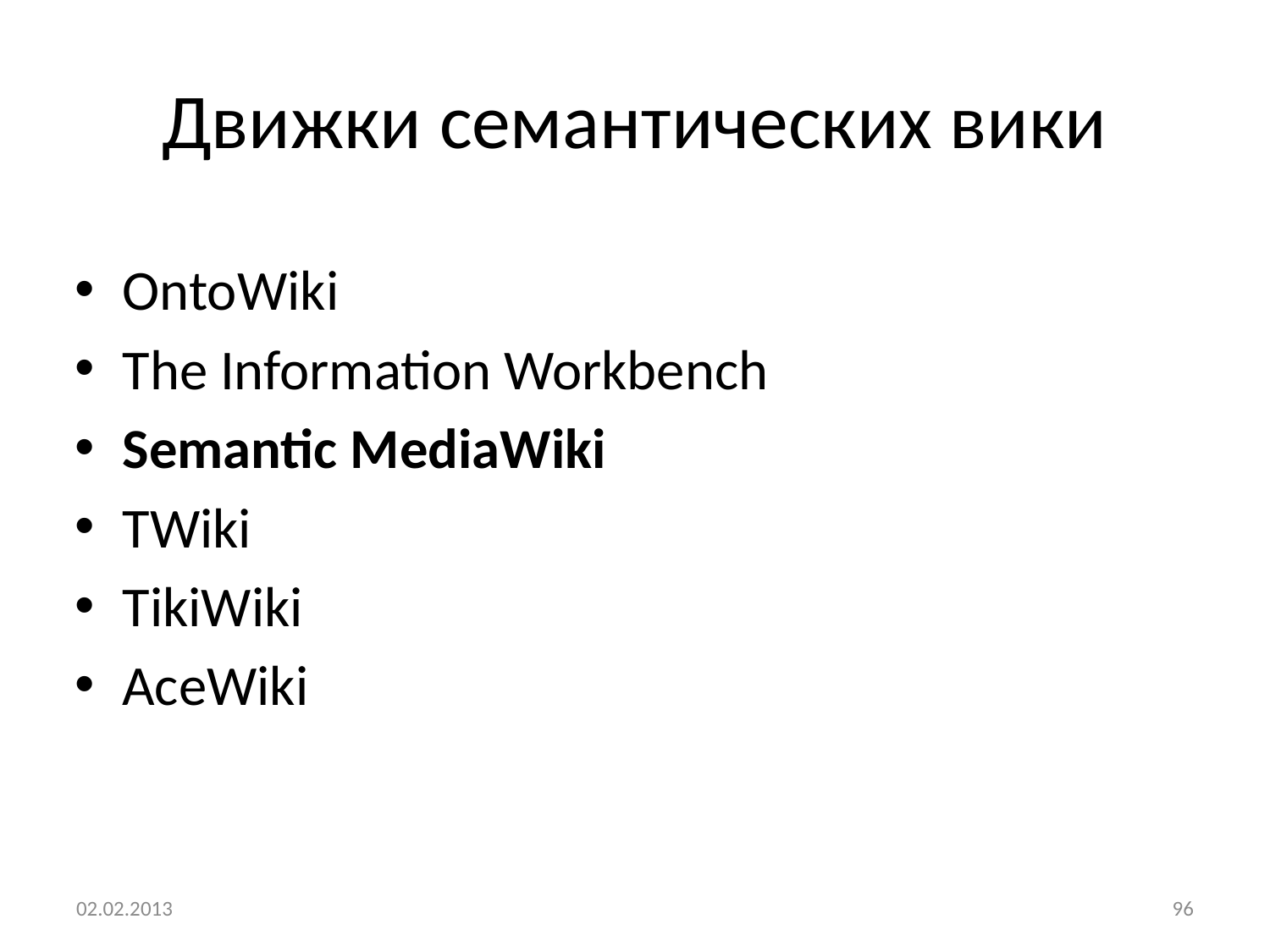

# Движки семантических вики
OntoWiki
The Information Workbench
Semantic MediaWiki
TWiki
TikiWiki
AceWiki
02.02.2013
96